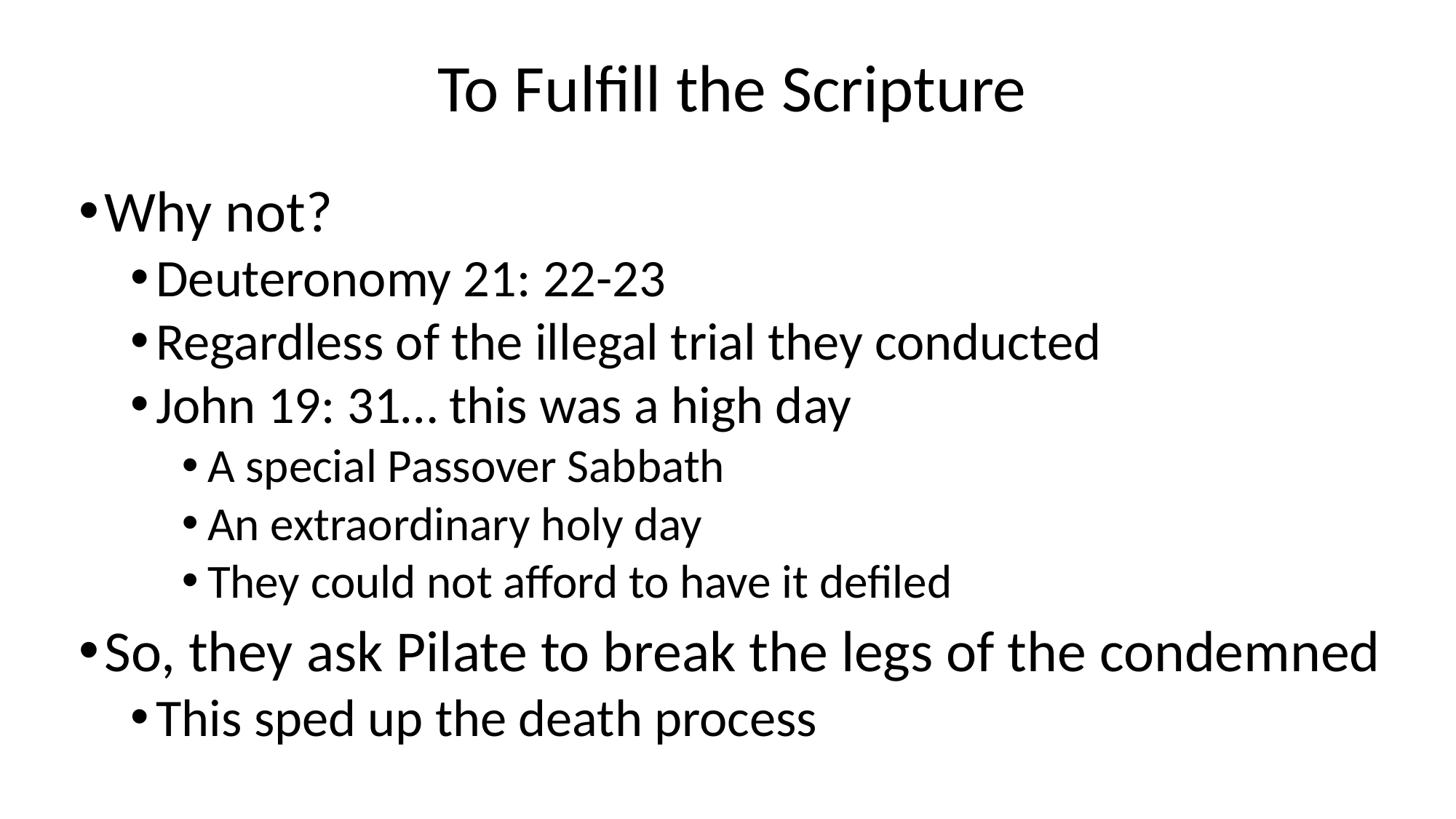

# To Fulfill the Scripture
Why not?
Deuteronomy 21: 22-23
Regardless of the illegal trial they conducted
John 19: 31… this was a high day
A special Passover Sabbath
An extraordinary holy day
They could not afford to have it defiled
So, they ask Pilate to break the legs of the condemned
This sped up the death process